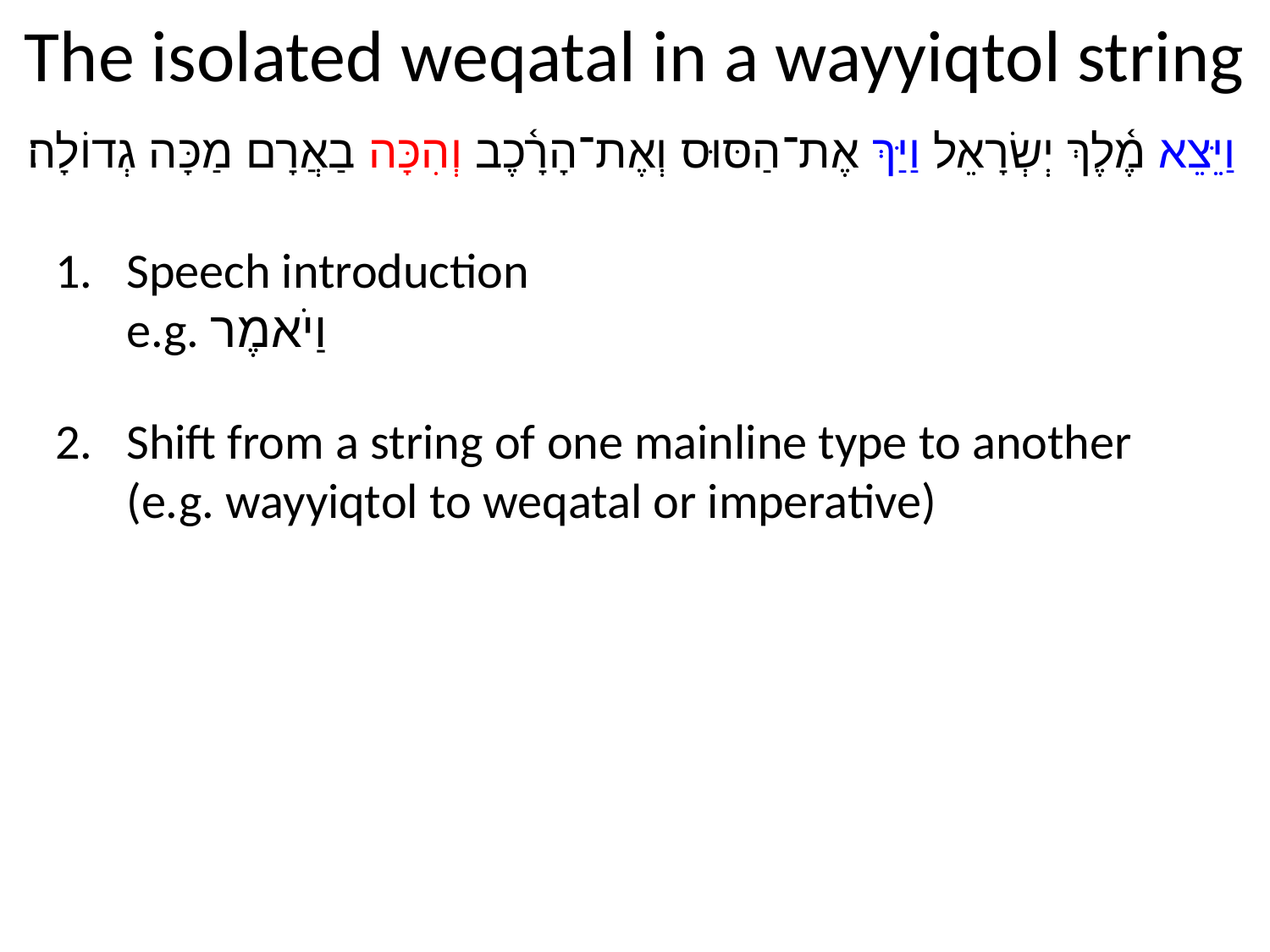

# The isolated weqatal in a wayyiqtol string
וַיֵּצֵא מֶ֫לֶךְ יְשְׂרָאֵל וַיַּךְ אֶת־הַסּוּס וְאֶת־הָרָ֫כֶב וְהִכָּה בַאֲרָם מַכָּה גְדוֹלָה׃
Speech introduction
e.g. וַיֹאמֶר
Shift from a string of one mainline type to another
(e.g. wayyiqtol to weqatal or imperative)